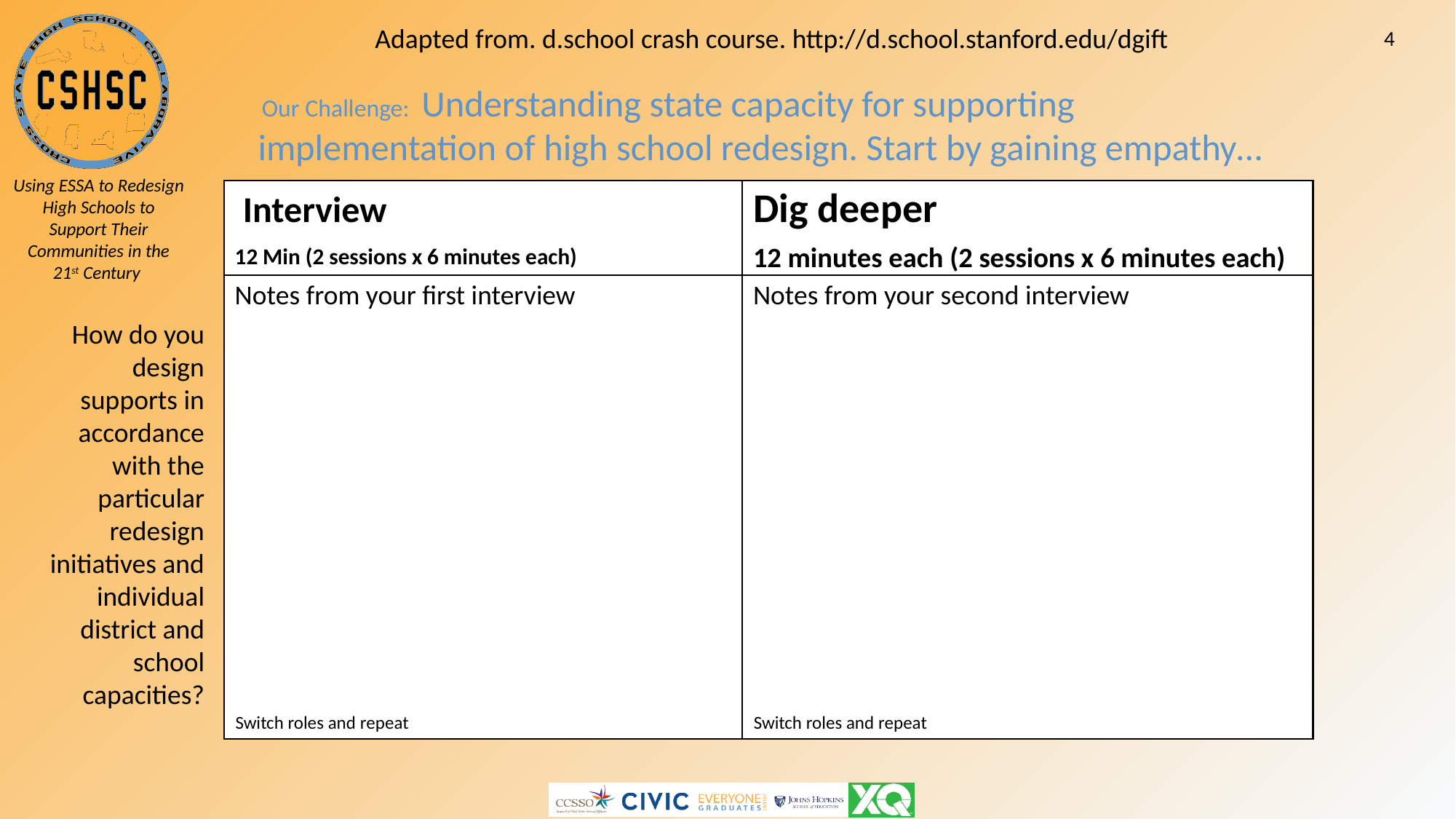

Adapted from. d.school crash course. http://d.school.stanford.edu/dgift
4
# Our Challenge: Understanding state capacity for supporting implementation of high school redesign. Start by gaining empathy…
 Interview
12 Min (2 sessions x 6 minutes each)
Dig deeper
12 minutes each (2 sessions x 6 minutes each)
Notes from your first interview
Notes from your second interview
How do you design supports in accordance with the particular redesign initiatives and individual district and school capacities?
Switch roles and repeat
Switch roles and repeat